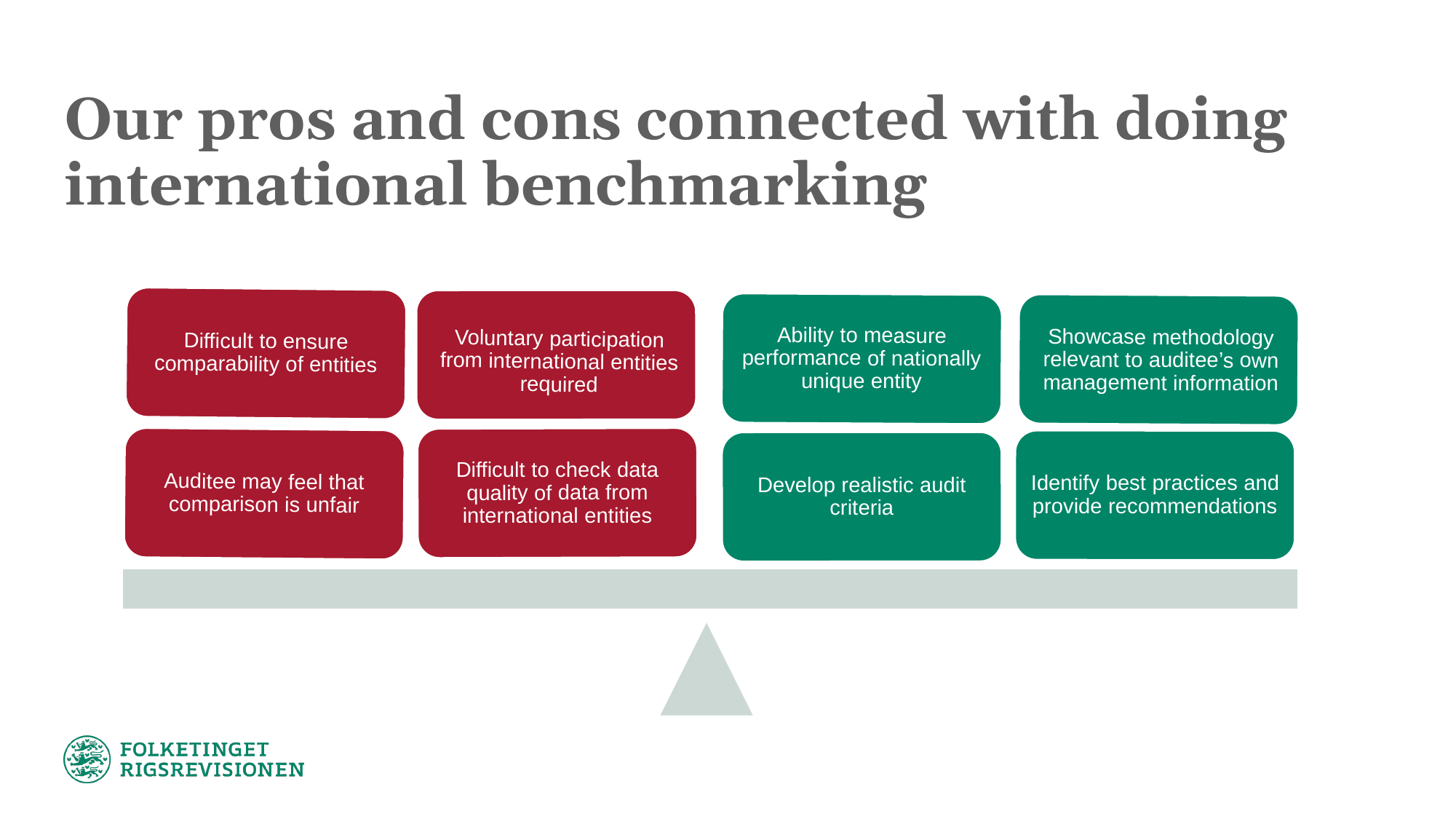

# Our pros and cons connected with doing international benchmarking

Difficult to ensure comparability of entities

Voluntary participation from international entities required

Ability to measure performance of nationally unique entity

Showcase methodology relevant to auditee’s own management information

Difficult to check data quality of data from international entities

Auditee may feel that comparison is unfair

Identify best practices and provide recommendations

Develop realistic audit criteria

25. april 2025